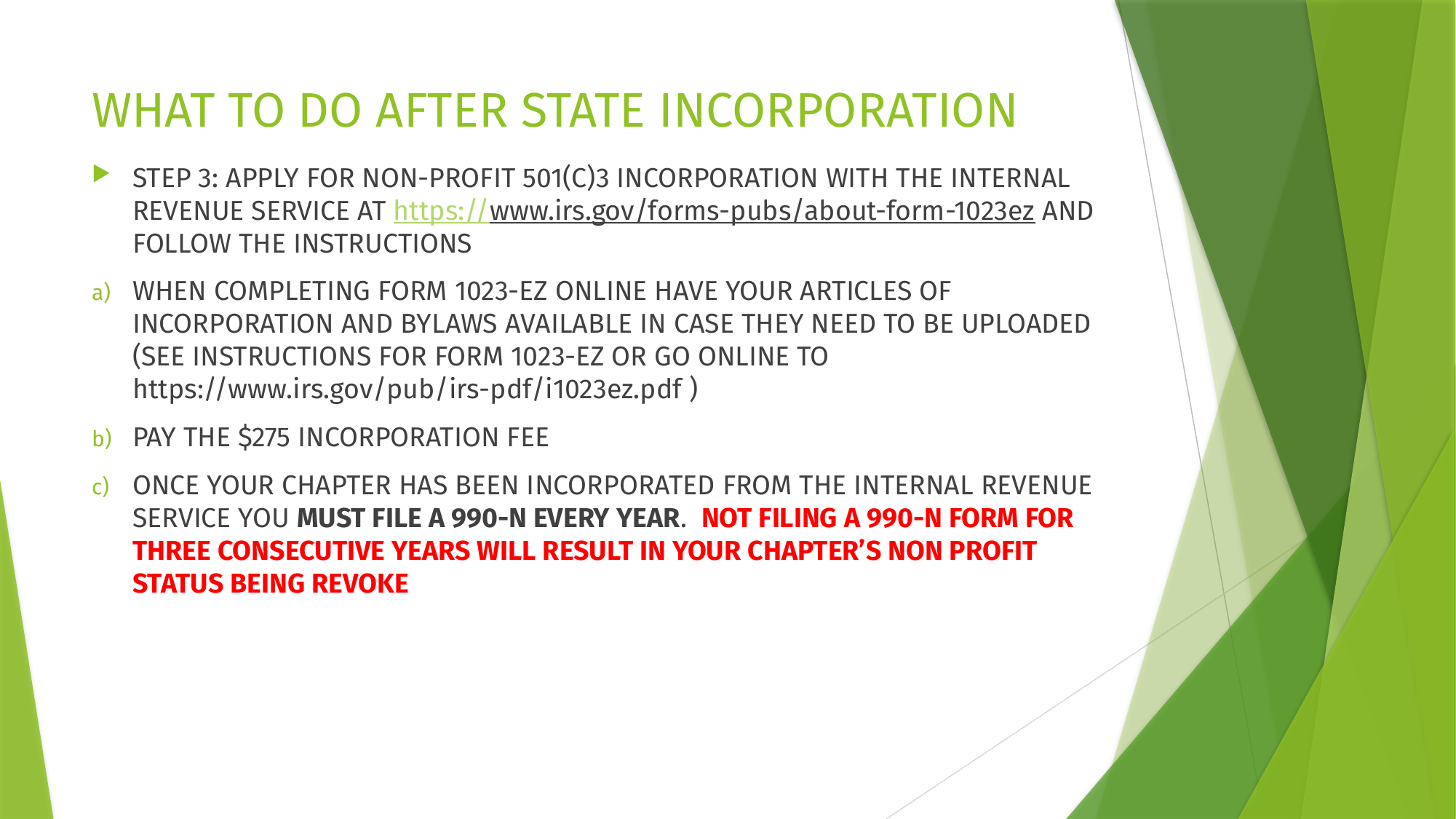

# WHAT TO DO AFTER STATE INCORPORATION
STEP 3: APPLY FOR NON-PROFIT 501(C)3 INCORPORATION WITH THE INTERNAL REVENUE SERVICE AT https://www.irs.gov/forms-pubs/about-form-1023ez AND FOLLOW THE INSTRUCTIONS
WHEN COMPLETING FORM 1023-EZ ONLINE HAVE YOUR ARTICLES OF INCORPORATION AND BYLAWS AVAILABLE IN CASE THEY NEED TO BE UPLOADED (SEE INSTRUCTIONS FOR FORM 1023-EZ OR GO ONLINE TO https://www.irs.gov/pub/irs-pdf/i1023ez.pdf )
PAY THE $275 INCORPORATION FEE
ONCE YOUR CHAPTER HAS BEEN INCORPORATED FROM THE INTERNAL REVENUE SERVICE YOU MUST FILE A 990-N EVERY YEAR.  NOT FILING A 990-N FORM FOR THREE CONSECUTIVE YEARS WILL RESULT IN YOUR CHAPTER’S NON PROFIT STATUS BEING REVOKE